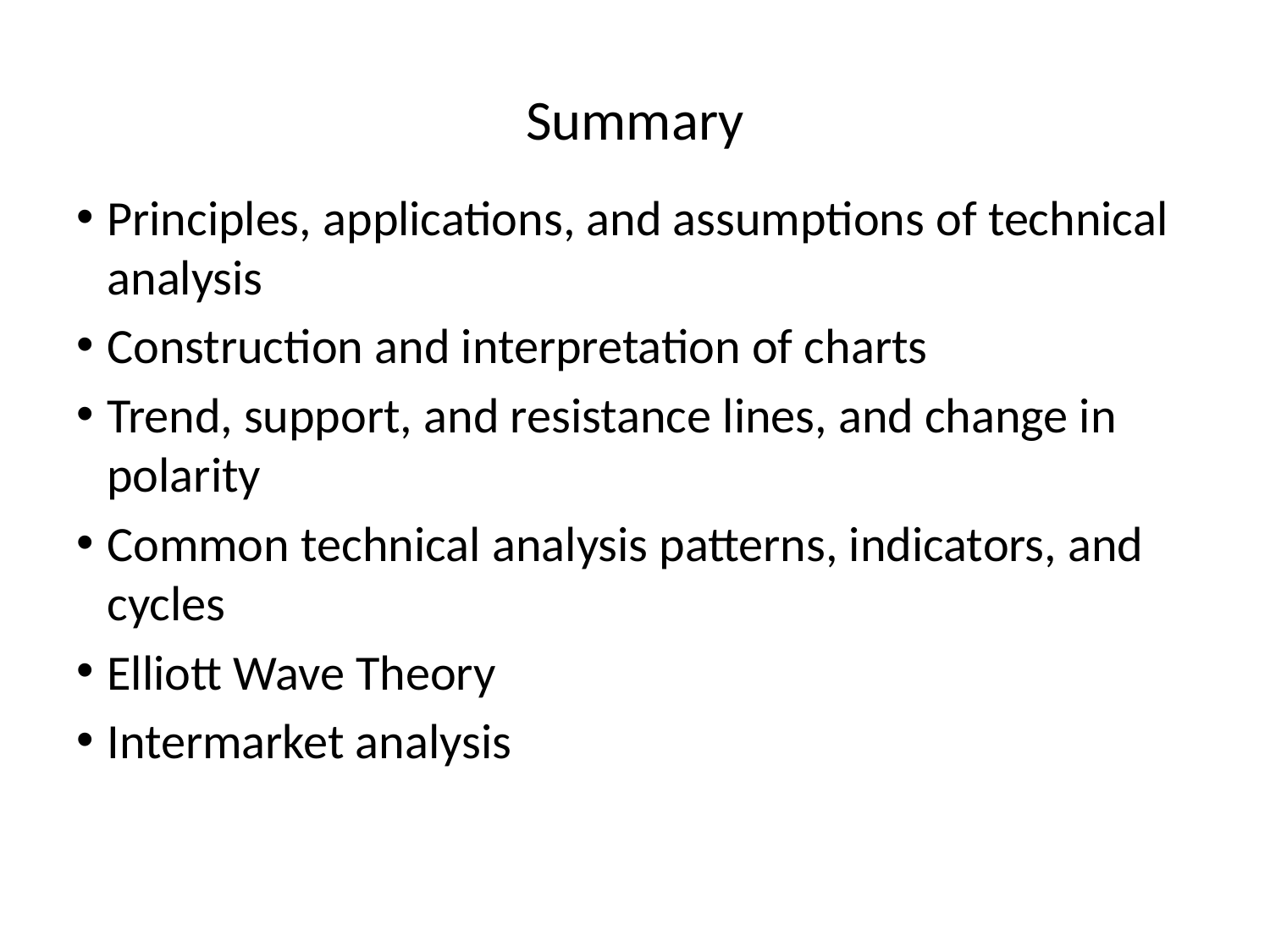

# Summary
Principles, applications, and assumptions of technical analysis
Construction and interpretation of charts
Trend, support, and resistance lines, and change in polarity
Common technical analysis patterns, indicators, and cycles
Elliott Wave Theory
Intermarket analysis